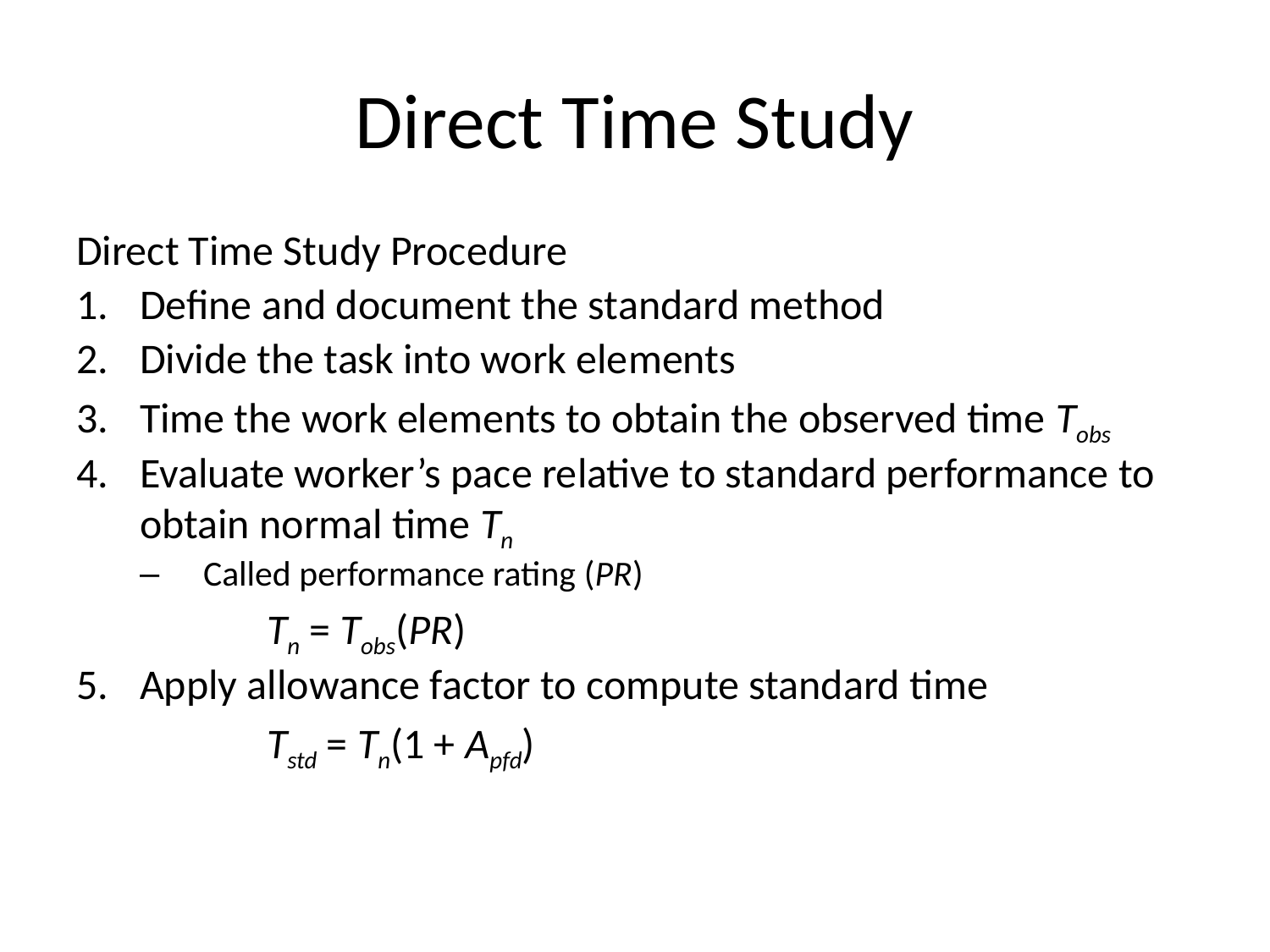

# Direct Time Study
Direct Time Study Procedure
Define and document the standard method
Divide the task into work elements
Time the work elements to obtain the observed time Tobs
Evaluate worker’s pace relative to standard performance to obtain normal time Tn
Called performance rating (PR)
		Tn = Tobs(PR)
Apply allowance factor to compute standard time
		Tstd = Tn(1 + Apfd)